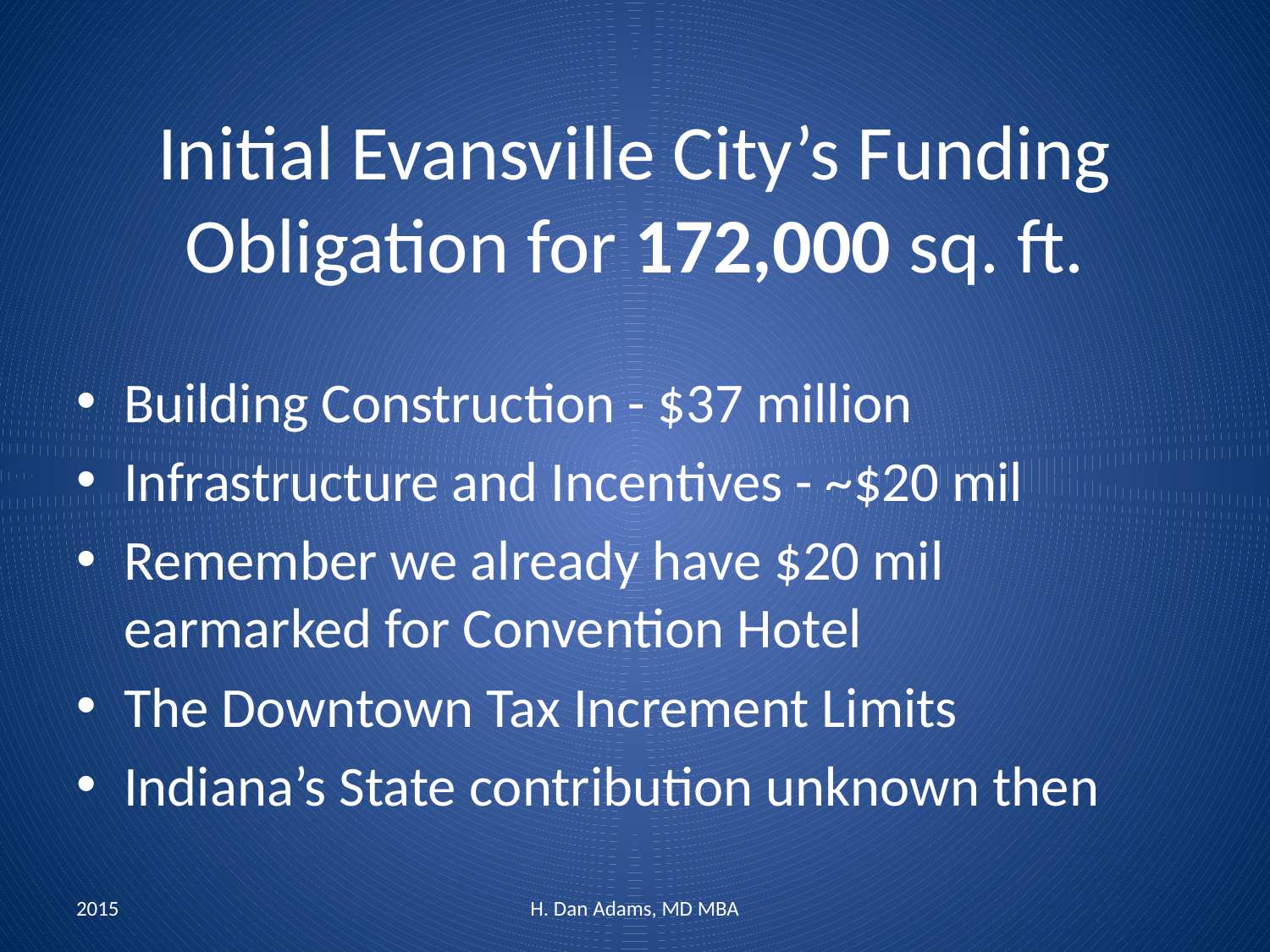

# Initial Evansville City’s Funding Obligation for 172,000 sq. ft.
Building Construction - $37 million
Infrastructure and Incentives - ~$20 mil
Remember we already have $20 mil earmarked for Convention Hotel
The Downtown Tax Increment Limits
Indiana’s State contribution unknown then
2015
H. Dan Adams, MD MBA